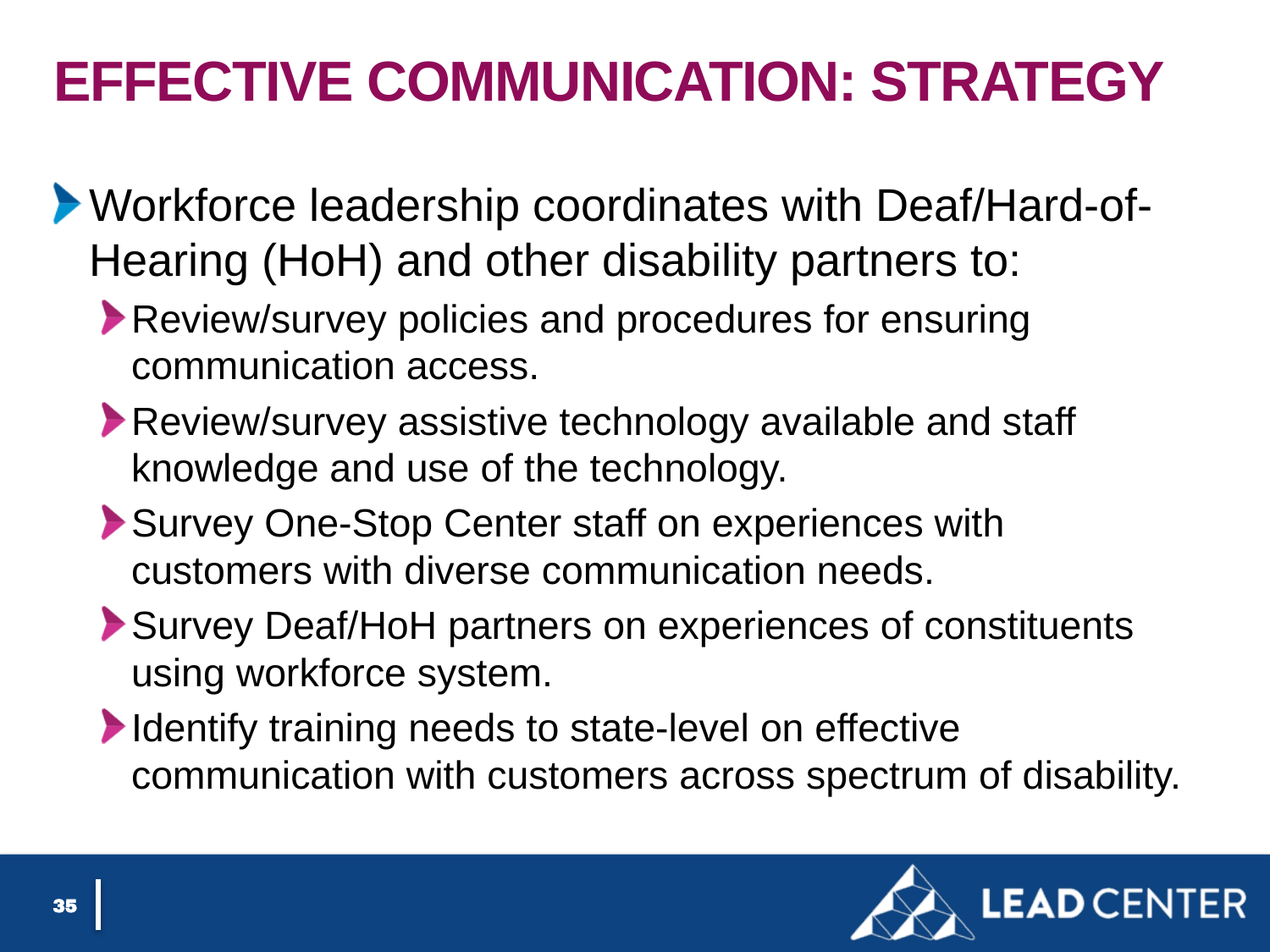

# Effective Communication: strategy

Workforce leadership coordinates with Deaf/Hard-of-Hearing (HoH) and other disability partners to:
Review/survey policies and procedures for ensuring communication access.
Review/survey assistive technology available and staff knowledge and use of the technology.
Survey One-Stop Center staff on experiences with customers with diverse communication needs.
Survey Deaf/HoH partners on experiences of constituents using workforce system.
Identify training needs to state-level on effective communication with customers across spectrum of disability.

35